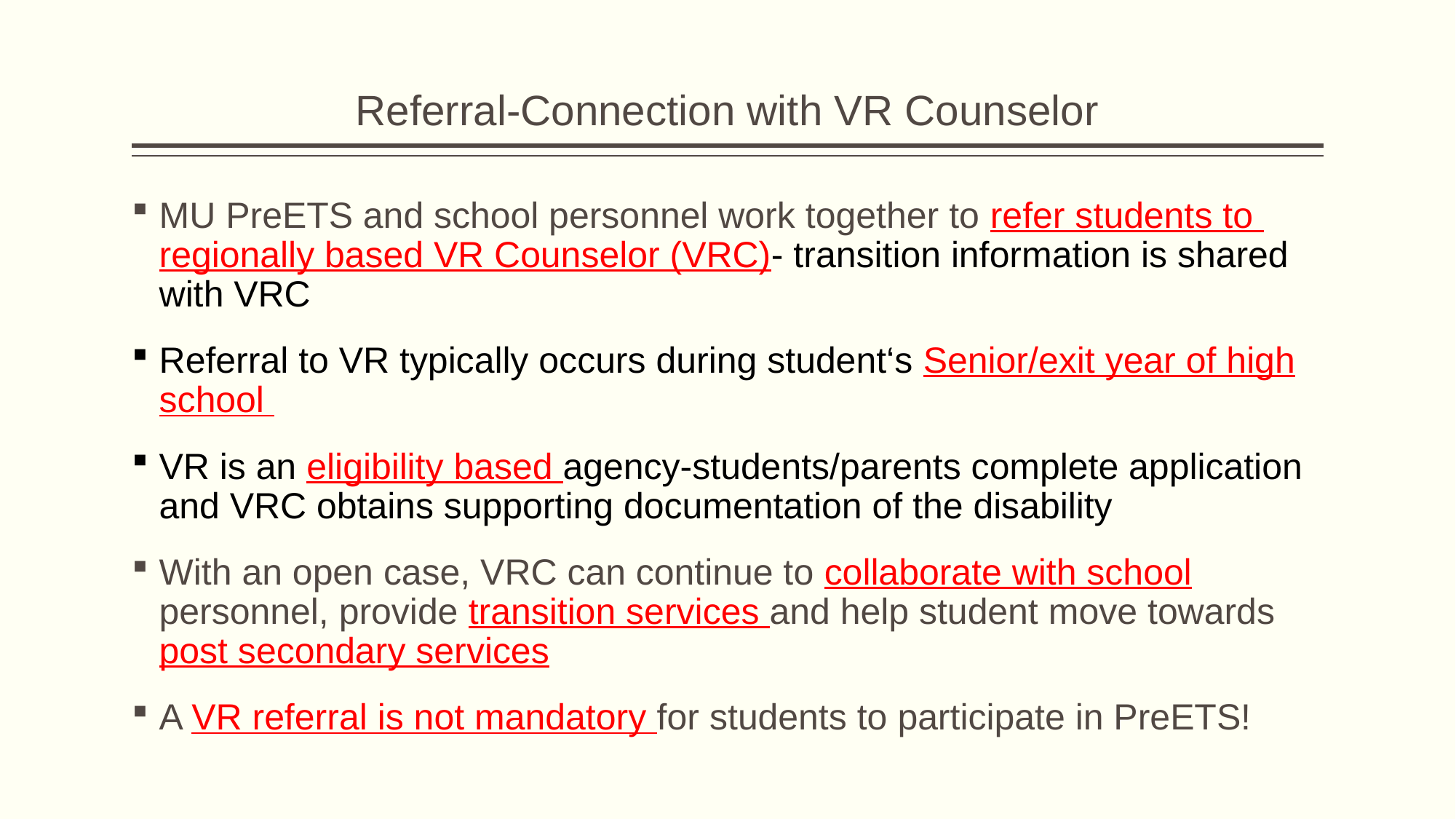

# Referral-Connection with VR Counselor
MU PreETS and school personnel work together to refer students to  regionally based VR Counselor (VRC)- transition information is shared with VRC
Referral to VR typically occurs during student‘s Senior/exit year of high school
VR is an eligibility based agency-students/parents complete application and VRC obtains supporting documentation of the disability
With an open case, VRC can continue to collaborate with school personnel, provide transition services and help student move towards post secondary services
A VR referral is not mandatory for students to participate in PreETS!